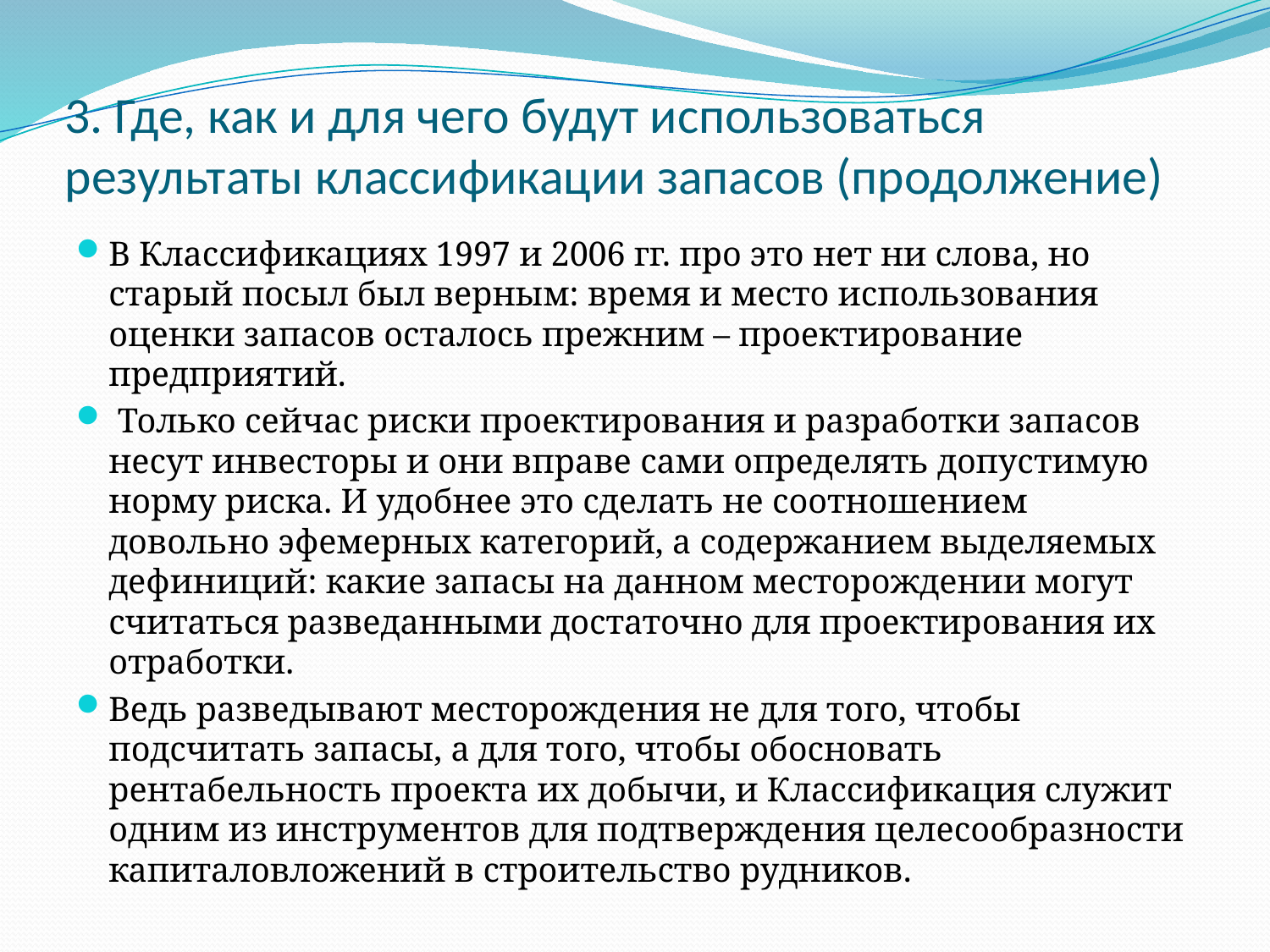

# 3. Где, как и для чего будут использоваться результаты классификации запасов (продолжение)
В Классификациях 1997 и 2006 гг. про это нет ни слова, но  старый посыл был верным: время и место использования оценки запасов осталось прежним – проектирование предприятий.
 Только сейчас риски проектирования и разработки запасов несут инвесторы и они вправе сами определять допустимую норму риска. И удобнее это сделать не соотношением довольно эфемерных категорий, а содержанием выделяемых дефиниций: какие запасы на данном месторождении могут считаться разведанными достаточно для проектирования их отработки.
Ведь разведывают месторождения не для того, чтобы подсчитать запасы, а для того, чтобы обосновать рентабельность проекта их добычи, и Классификация служит одним из инструментов для подтверждения целесообразности капиталовложений в строительство рудников.